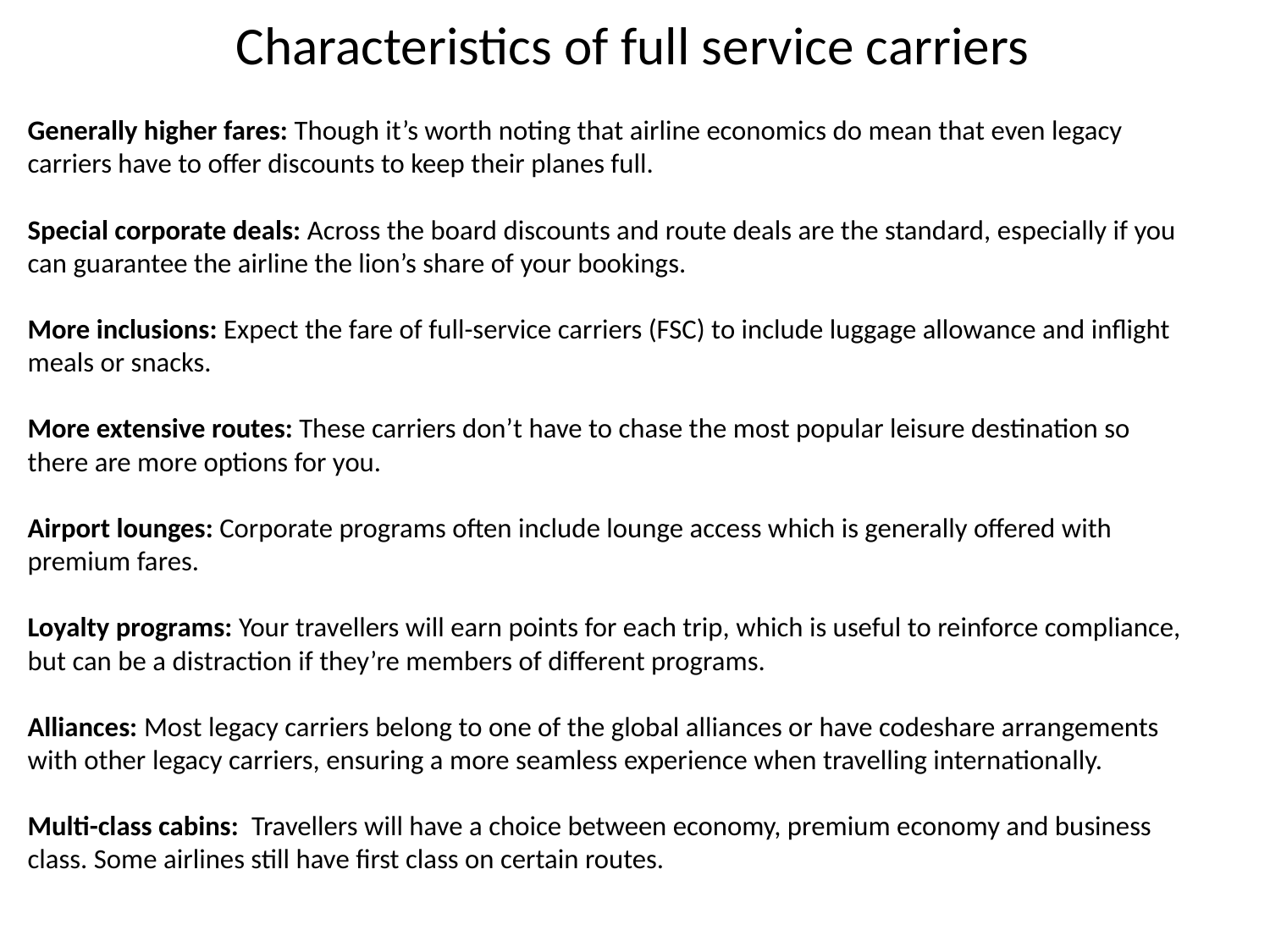

# Characteristics of full service carriers
Generally higher fares: Though it’s worth noting that airline economics do mean that even legacy carriers have to offer discounts to keep their planes full.
Special corporate deals: Across the board discounts and route deals are the standard, especially if you can guarantee the airline the lion’s share of your bookings.
More inclusions: Expect the fare of full-service carriers (FSC) to include luggage allowance and inflight meals or snacks.
More extensive routes: These carriers don’t have to chase the most popular leisure destination so there are more options for you.
Airport lounges: Corporate programs often include lounge access which is generally offered with premium fares.
Loyalty programs: Your travellers will earn points for each trip, which is useful to reinforce compliance, but can be a distraction if they’re members of different programs.
Alliances: Most legacy carriers belong to one of the global alliances or have codeshare arrangements with other legacy carriers, ensuring a more seamless experience when travelling internationally.
Multi-class cabins:  Travellers will have a choice between economy, premium economy and business class. Some airlines still have first class on certain routes.